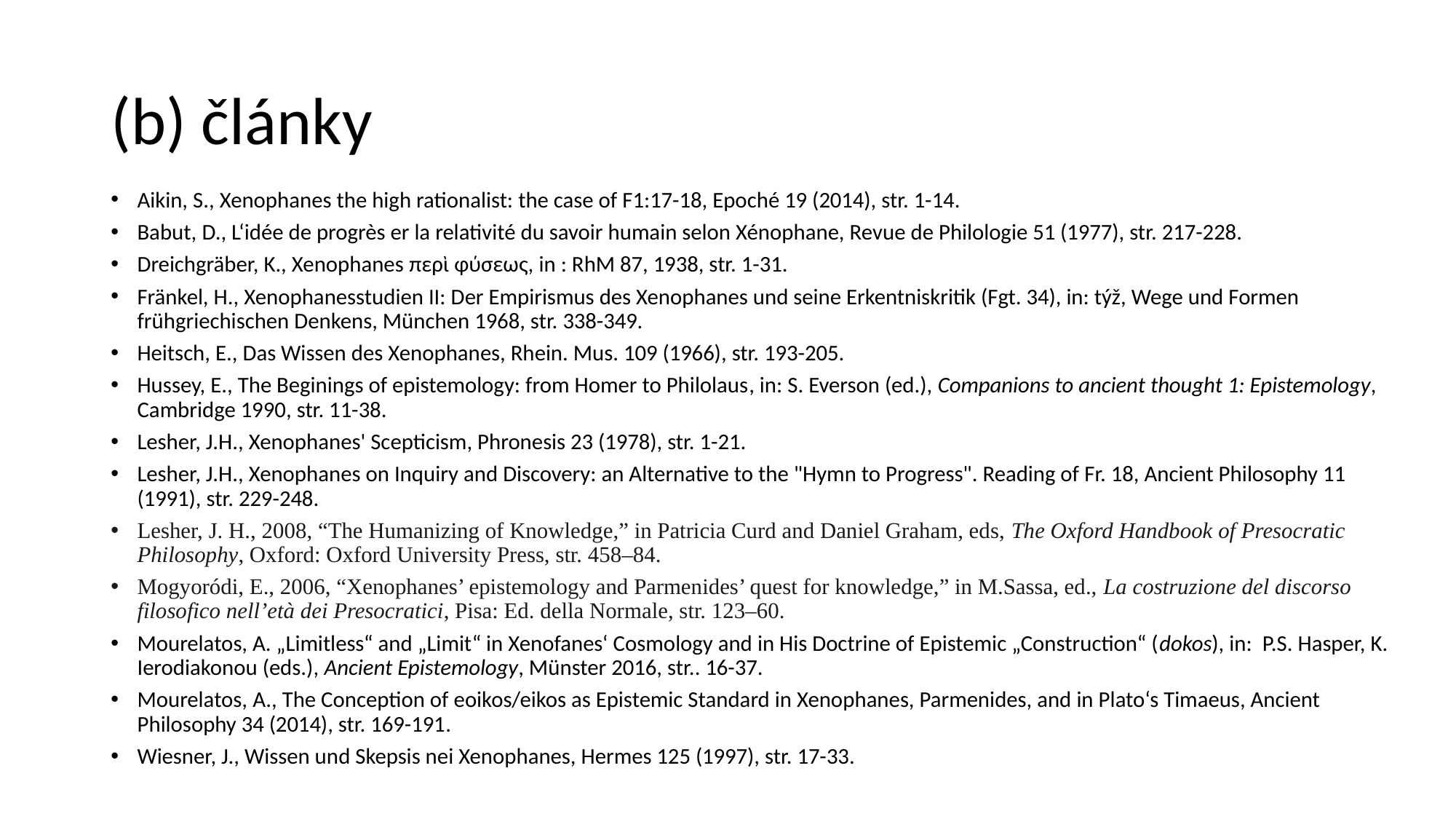

# (b) články
Aikin, S., Xenophanes the high rationalist: the case of F1:17-18, Epoché 19 (2014), str. 1-14.
Babut, D., L‘idée de progrès er la relativité du savoir humain selon Xénophane, Revue de Philologie 51 (1977), str. 217-228.
Dreichgräber, K., Xenophanes περὶ φύσεως, in : RhM 87, 1938, str. 1-31.
Fränkel, H., Xenophanesstudien II: Der Empirismus des Xenophanes und seine Erkentniskritik (Fgt. 34), in: týž, Wege und Formen frühgriechischen Denkens, München 1968, str. 338-349.
Heitsch, E., Das Wissen des Xenophanes, Rhein. Mus. 109 (1966), str. 193-205.
Hussey, E., The Beginings of epistemology: from Homer to Philolaus, in: S. Everson (ed.), Companions to ancient thought 1: Epistemology, Cambridge 1990, str. 11-38.
Lesher, J.H., Xenophanes' Scepticism, Phronesis 23 (1978), str. 1-21.
Lesher, J.H., Xenophanes on Inquiry and Discovery: an Alternative to the "Hymn to Progress". Reading of Fr. 18, Ancient Philosophy 11 (1991), str. 229-248.
Lesher, J. H., 2008, “The Humanizing of Knowledge,” in Patricia Curd and Daniel Graham, eds, The Oxford Handbook of Presocratic Philosophy, Oxford: Oxford University Press, str. 458–84.
Mogyoródi, E., 2006, “Xenophanes’ epistemology and Parmenides’ quest for knowledge,” in M.Sassa, ed., La costruzione del discorso filosofico nell’età dei Presocratici, Pisa: Ed. della Normale, str. 123–60.
Mourelatos, A. „Limitless“ and „Limit“ in Xenofanes‘ Cosmology and in His Doctrine of Epistemic „Construction“ (dokos), in:  P.S. Hasper, K. Ierodiakonou (eds.), Ancient Epistemology, Münster 2016, str.. 16-37.
Mourelatos, A., The Conception of eoikos/eikos as Epistemic Standard in Xenophanes, Parmenides, and in Plato‘s Timaeus, Ancient Philosophy 34 (2014), str. 169-191.
Wiesner, J., Wissen und Skepsis nei Xenophanes, Hermes 125 (1997), str. 17-33.